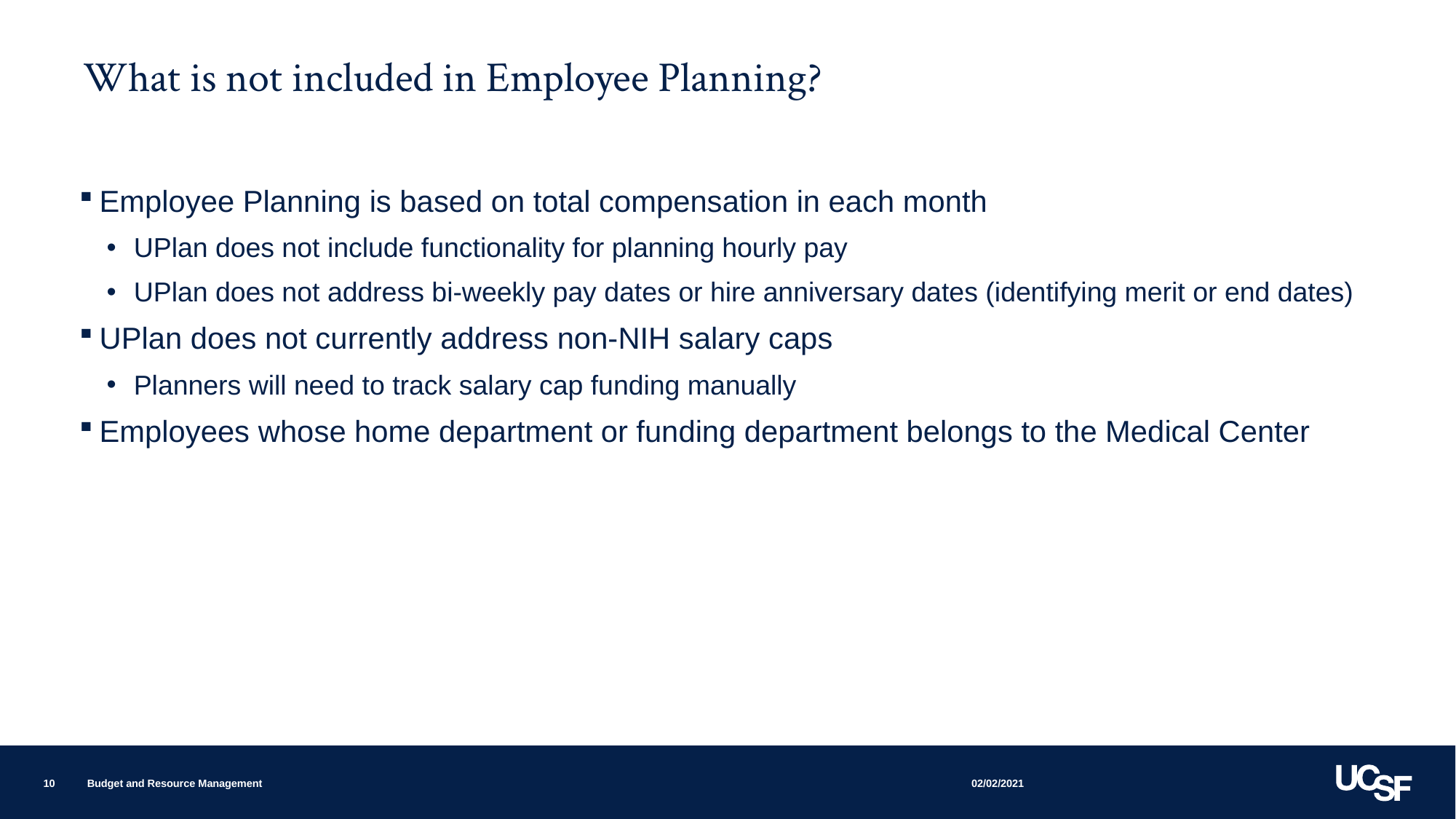

# What is not included in Employee Planning?
Employee Planning is based on total compensation in each month
UPlan does not include functionality for planning hourly pay
UPlan does not address bi-weekly pay dates or hire anniversary dates (identifying merit or end dates)
UPlan does not currently address non-NIH salary caps
Planners will need to track salary cap funding manually
Employees whose home department or funding department belongs to the Medical Center

02/02/2021
10
Budget and Resource Management